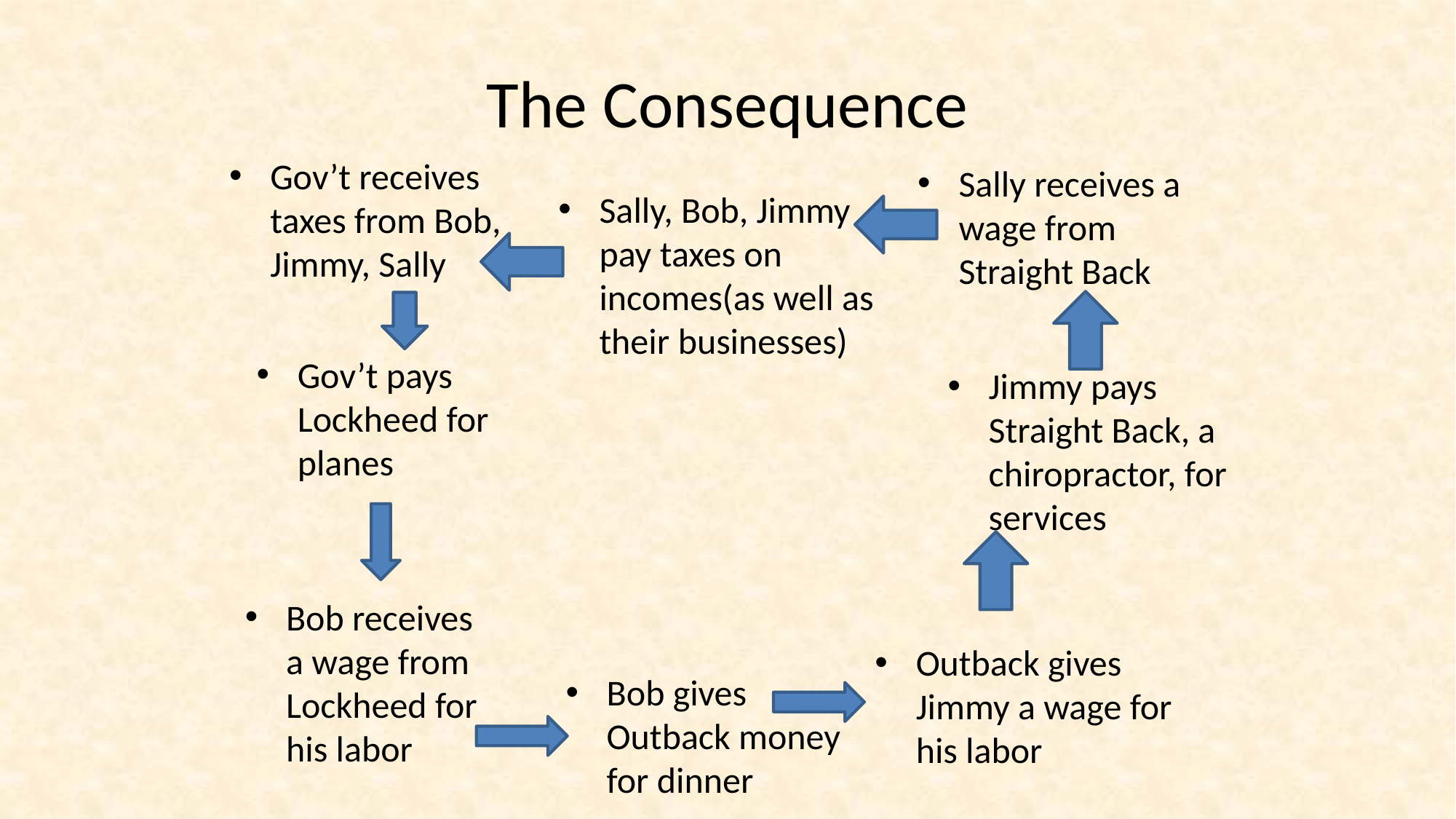

# The Consequence
Gov’t receives taxes from Bob, Jimmy, Sally
Sally receives a wage from Straight Back
Sally, Bob, Jimmy pay taxes on incomes(as well as their businesses)

Gov’t pays Lockheed for planes
Jimmy pays Straight Back, a chiropractor, for services

Bob receives a wage from Lockheed for his labor
Outback gives Jimmy a wage for his labor
Bob gives Outback money for dinner